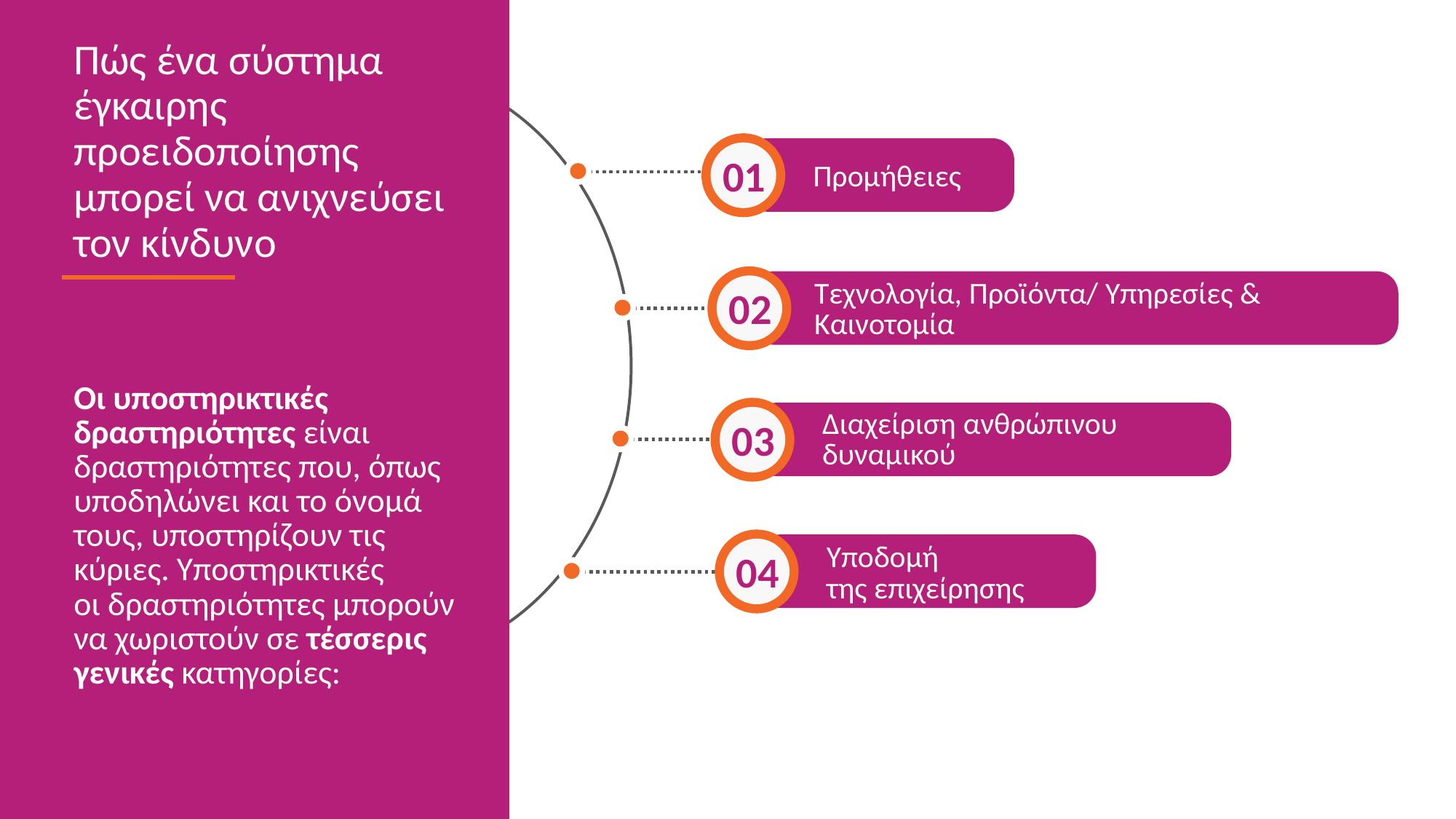

Πώς ένα σύστημα έγκαιρης προειδοποίησης μπορεί να ανιχνεύσει τον κίνδυνο

01
Προμήθειες

02
Τεχνολογία, Προϊόντα/ Υπηρεσίες & Καινοτομία

Οι υποστηρικτικές δραστηριότητες είναι δραστηριότητες που, όπως υποδηλώνει και το όνομά τους, υποστηρίζουν τις κύριες. Υποστηρικτικές
οι δραστηριότητες μπορούν να χωριστούν σε τέσσερις γενικές κατηγορίες:

03
Διαχείριση ανθρώπινου δυναμικού

Υποδομή
της επιχείρησης
04